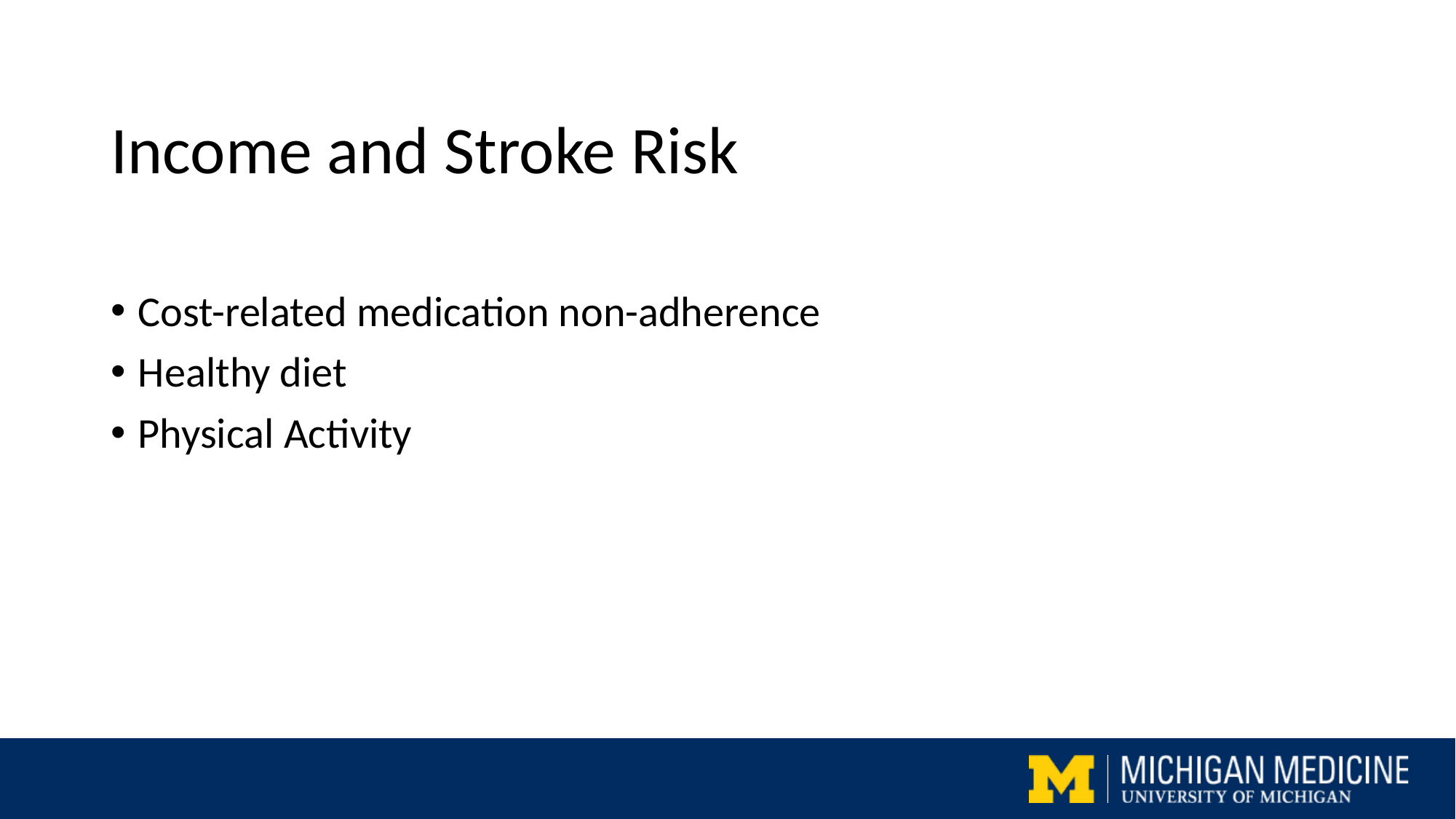

# Income and Stroke Risk

Cost-related medication non-adherence
Healthy diet
Physical Activity